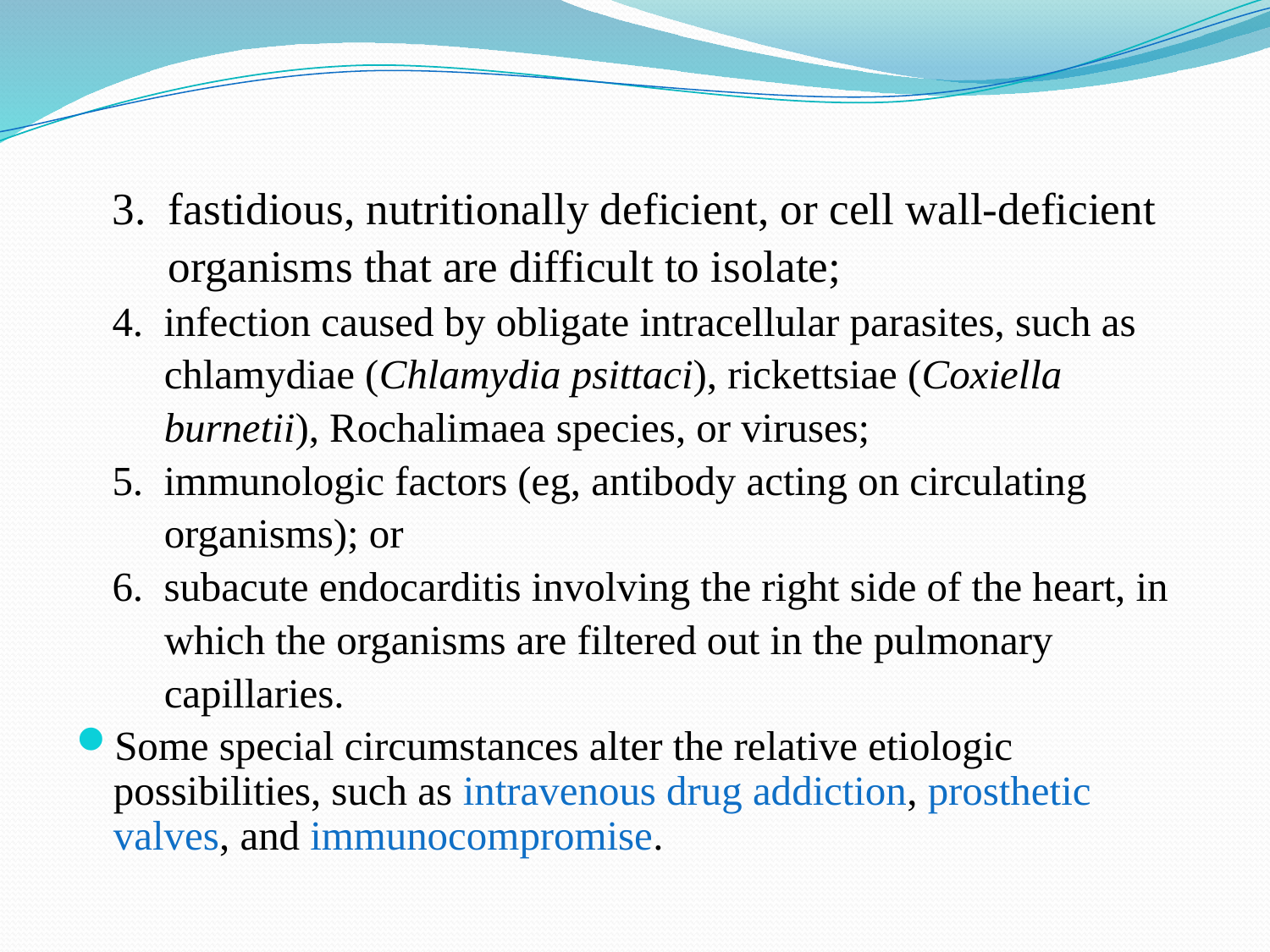

3.  fastidious, nutritionally deficient, or cell wall-deficient
     organisms that are difficult to isolate;
4.  infection caused by obligate intracellular parasites, such as
     chlamydiae (Chlamydia psittaci), rickettsiae (Coxiella
     burnetii), Rochalimaea species, or viruses;
5.  immunologic factors (eg, antibody acting on circulating
     organisms); or
6.  subacute endocarditis involving the right side of the heart, in
     which the organisms are filtered out in the pulmonary
     capillaries.
Some special circumstances alter the relative etiologic possibilities, such as intravenous drug addiction, prosthetic valves, and immunocompromise.